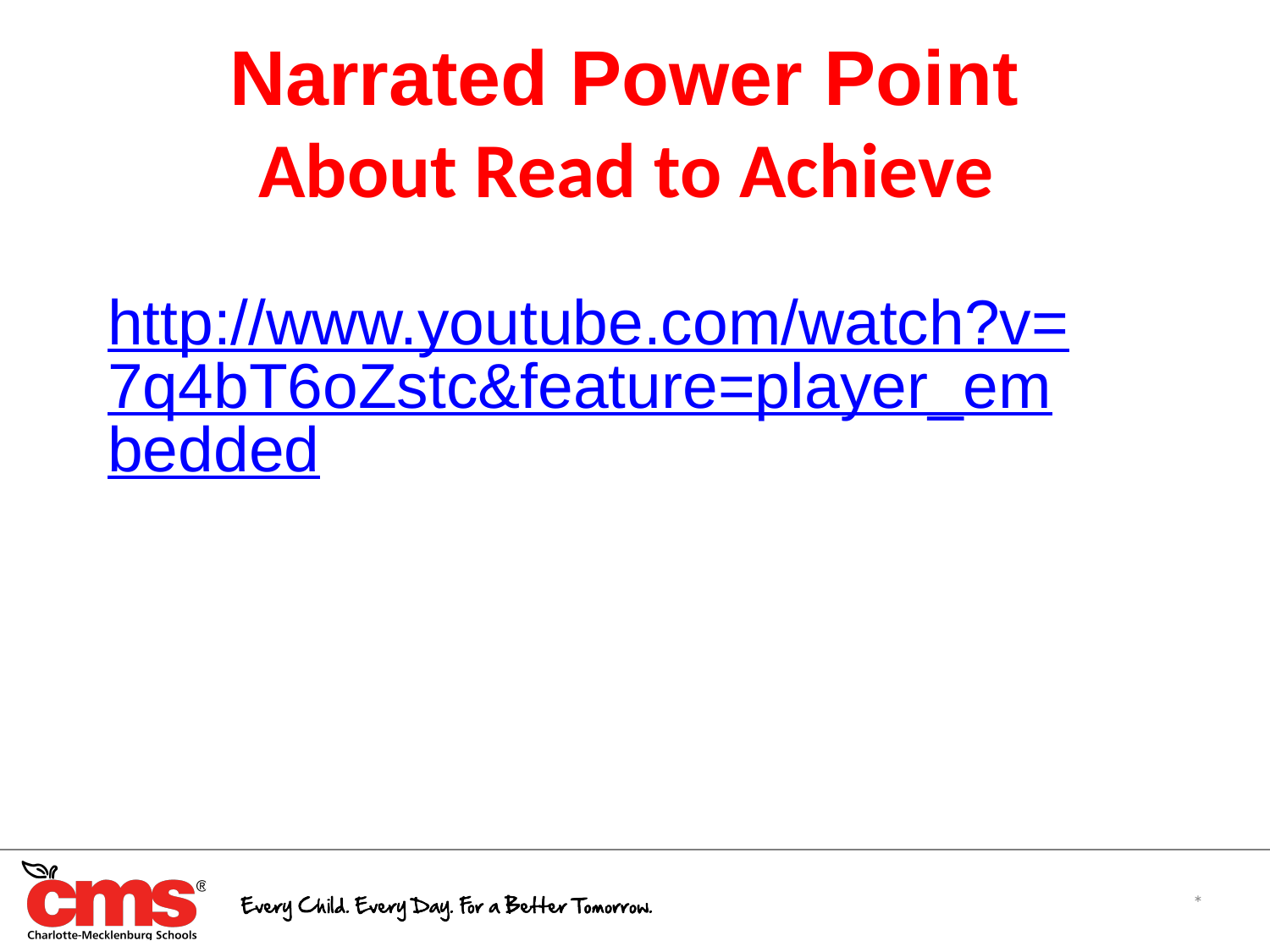

Narrated Power Point
About Read to Achieve

http://www.youtube.com/watch?v=7q4bT6oZstc&feature=player_embedded
*